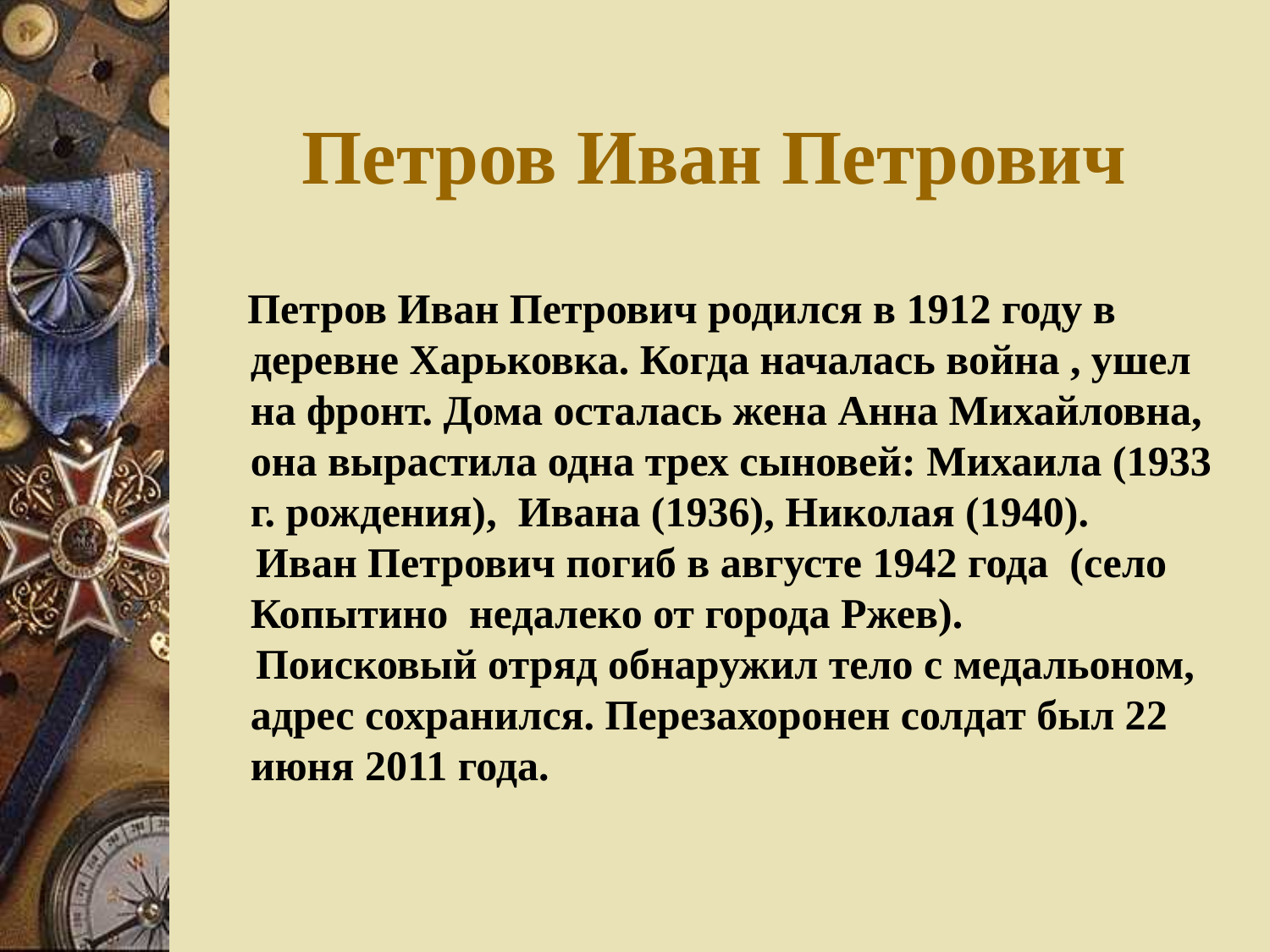

Петров Иван Петрович
     Петров Иван Петрович родился в 1912 году в деревне Харьковка. Когда началась война , ушел на фронт. Дома осталась жена Анна Михайловна, она вырастила одна трех сыновей: Михаила (1933 г. рождения),  Ивана (1936), Николая (1940).
     Иван Петрович погиб в августе 1942 года  (село Копытино  недалеко от города Ржев).
     Поисковый отряд обнаружил тело с медальоном, адрес сохранился. Перезахоронен солдат был 22 июня 2011 года.